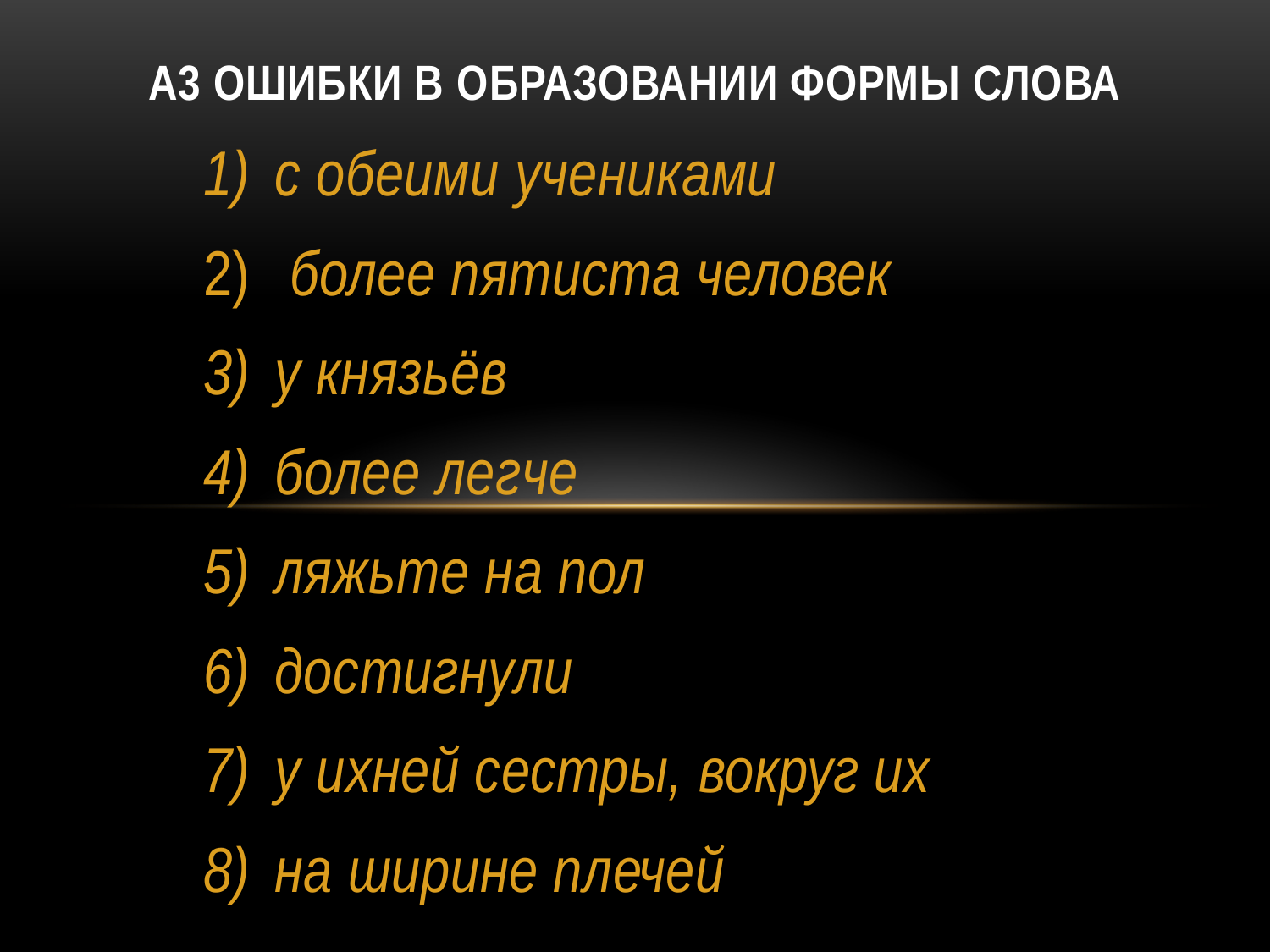

# А3 ошибки в образовании формы слова
с обеими учениками
 более пятиста человек
у князьёв
более легче
ляжьте на пол
достигнули
у ихней сестры, вокруг их
на ширине плечей